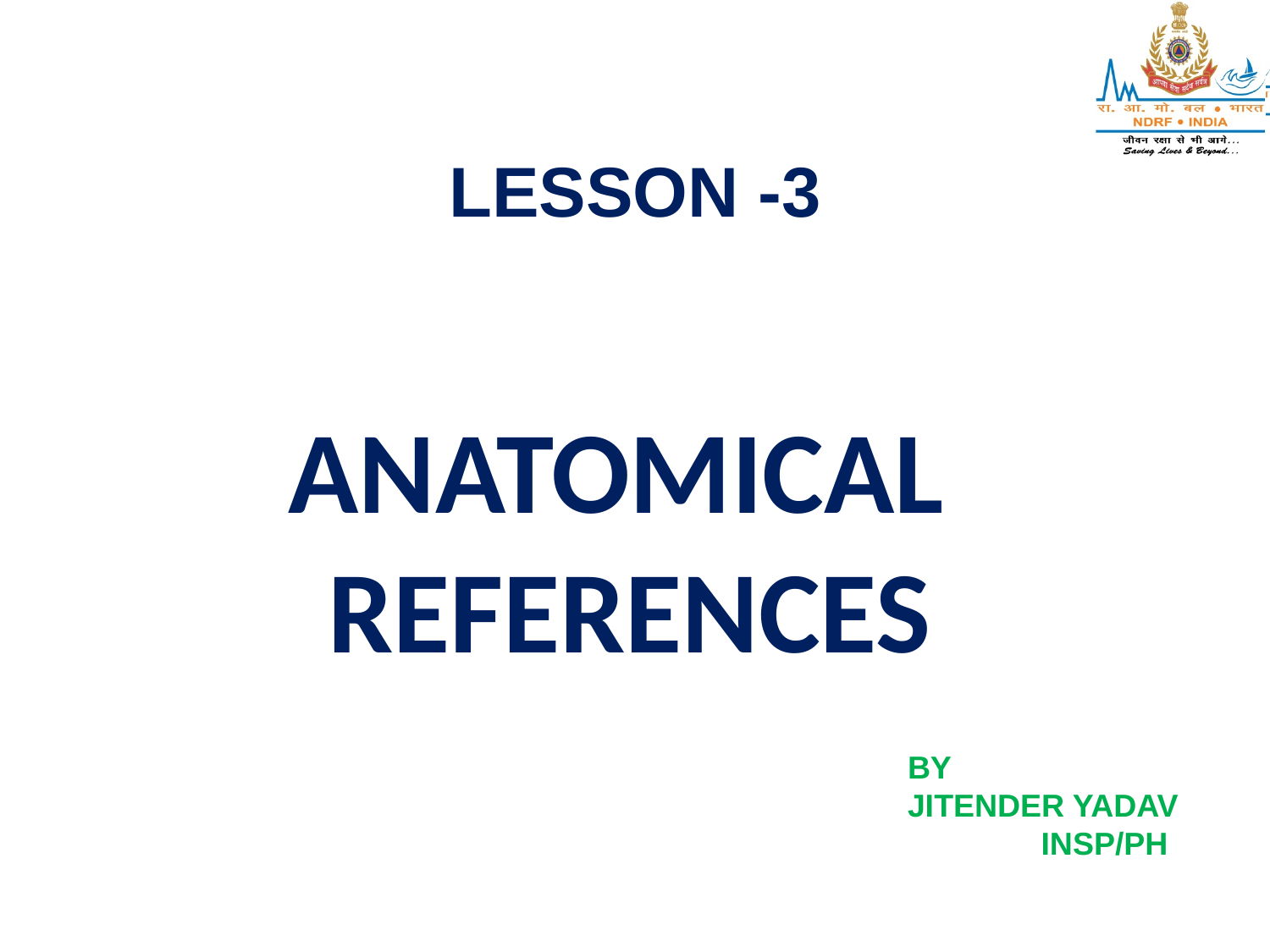

LESSON -3
ANATOMICAL
REFERENCES
BY
JITENDER YADAV
               INSP/PH